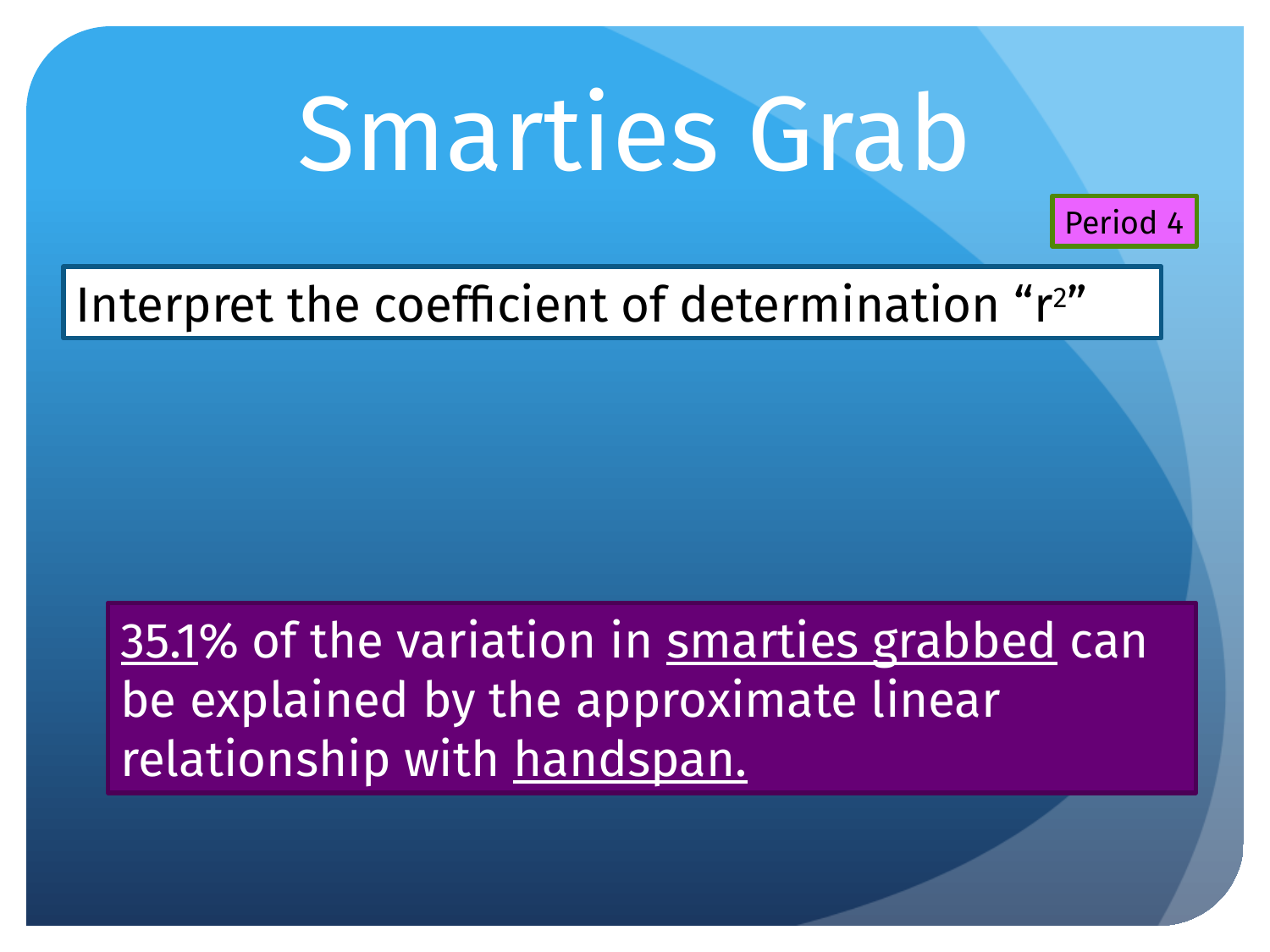

# Smarties Grab
Period 4
Interpret the coefficient of determination “r2”
35.1% of the variation in smarties grabbed can be explained by the approximate linear relationship with handspan.